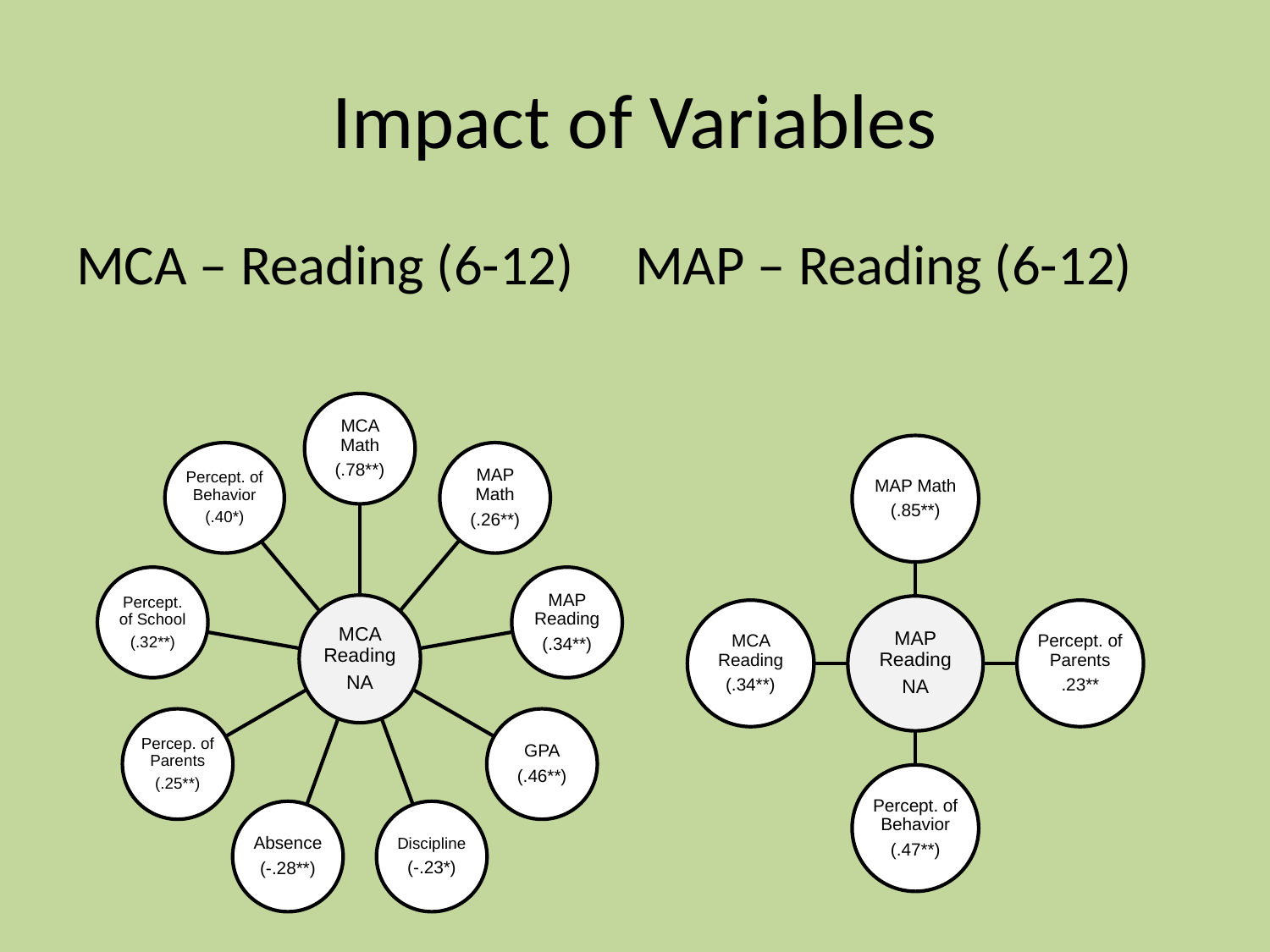

# Impact of Variables
MCA – Reading (6-12)	    MAP – Reading (6-12)

MCA Reading
NA

MCA Math
(.78**)

MAP Math
(.26**)

MAP Reading
(.34**)

GPA
(.46**)

Discipline
(-.23*)

Absence
(-.28**)

Percep. of Parents
(.25**)

Percept. of School
(.32**)

Percept. of Behavior
(.40*)
MAP Reading
NA

MAP Math
(.85**)

Percept. of Parents
.23**

Percept. of Behavior
(.47**)

MCA Reading
(.34**)